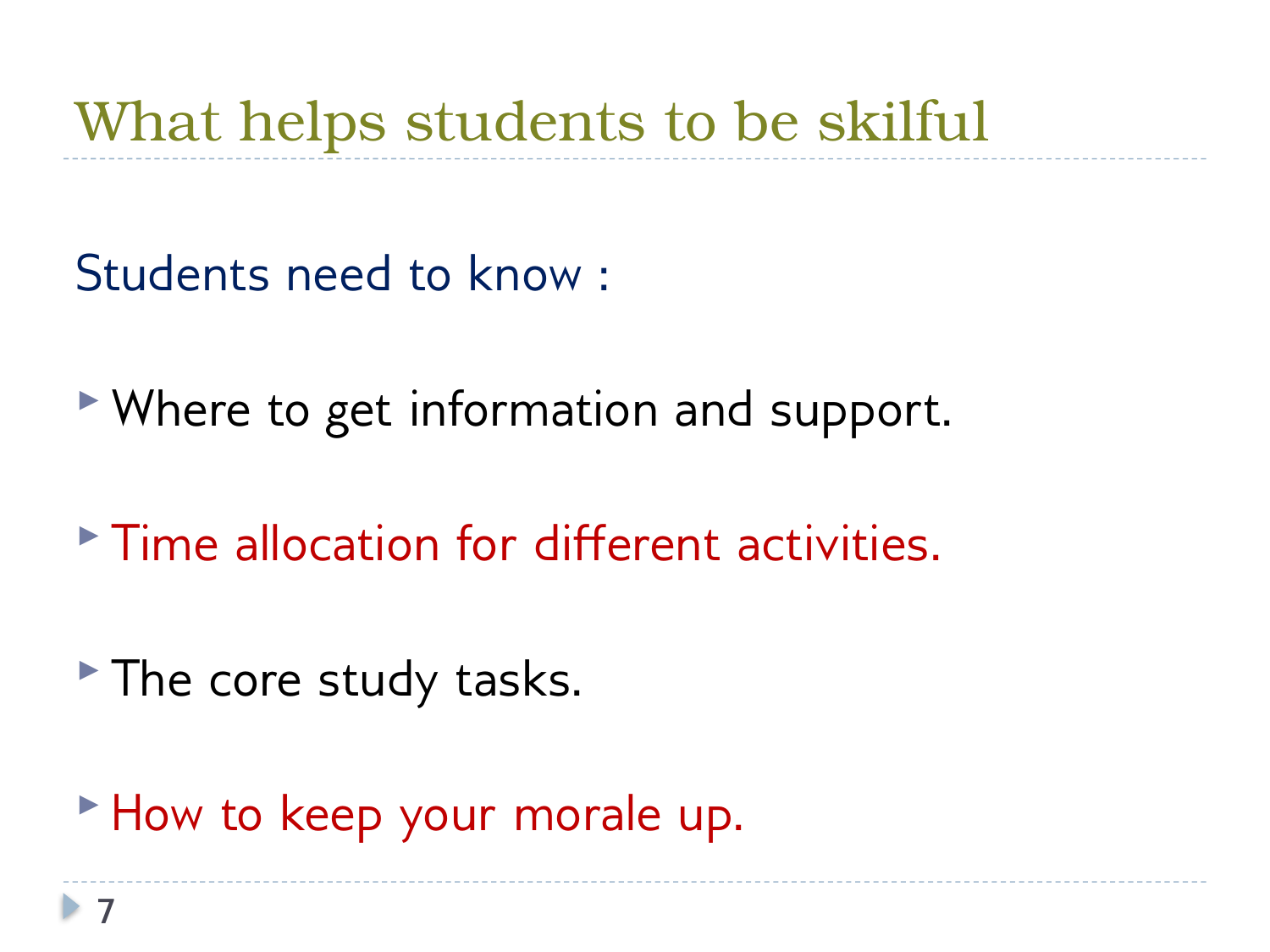

# What helps students to be skilful
Students need to know :
Where to get information and support.
Time allocation for different activities.
The core study tasks.
How to keep your morale up.

7